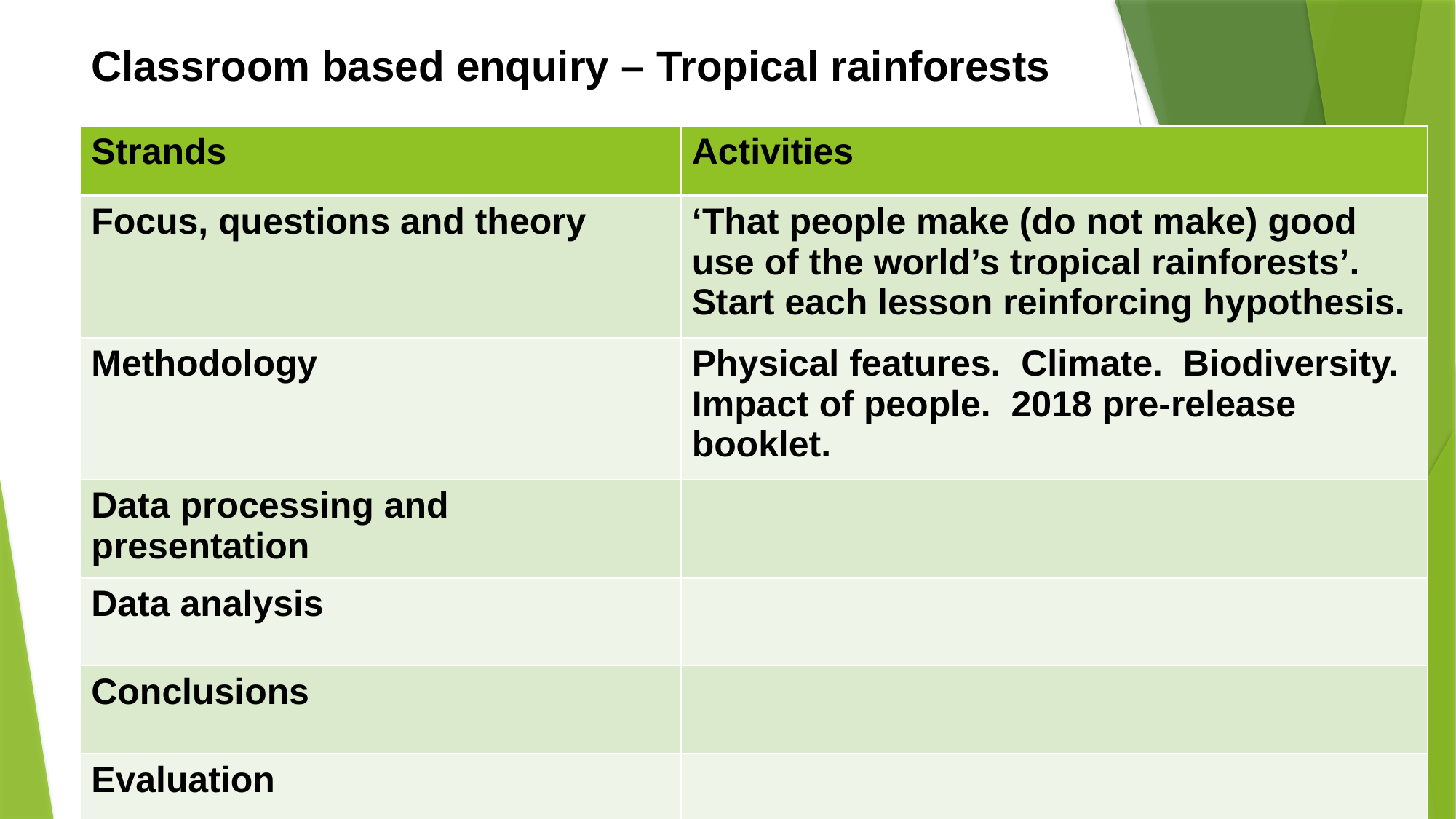

Classroom based enquiry – Tropical rainforests
| Strands | Activities |
| --- | --- |
| Focus, questions and theory | ‘That people make (do not make) good use of the world’s tropical rainforests’. Start each lesson reinforcing hypothesis. |
| Methodology | Physical features. Climate. Biodiversity. Impact of people. 2018 pre-release booklet. |
| Data processing and presentation |  |
| Data analysis |  |
| Conclusions |  |
| Evaluation |  |